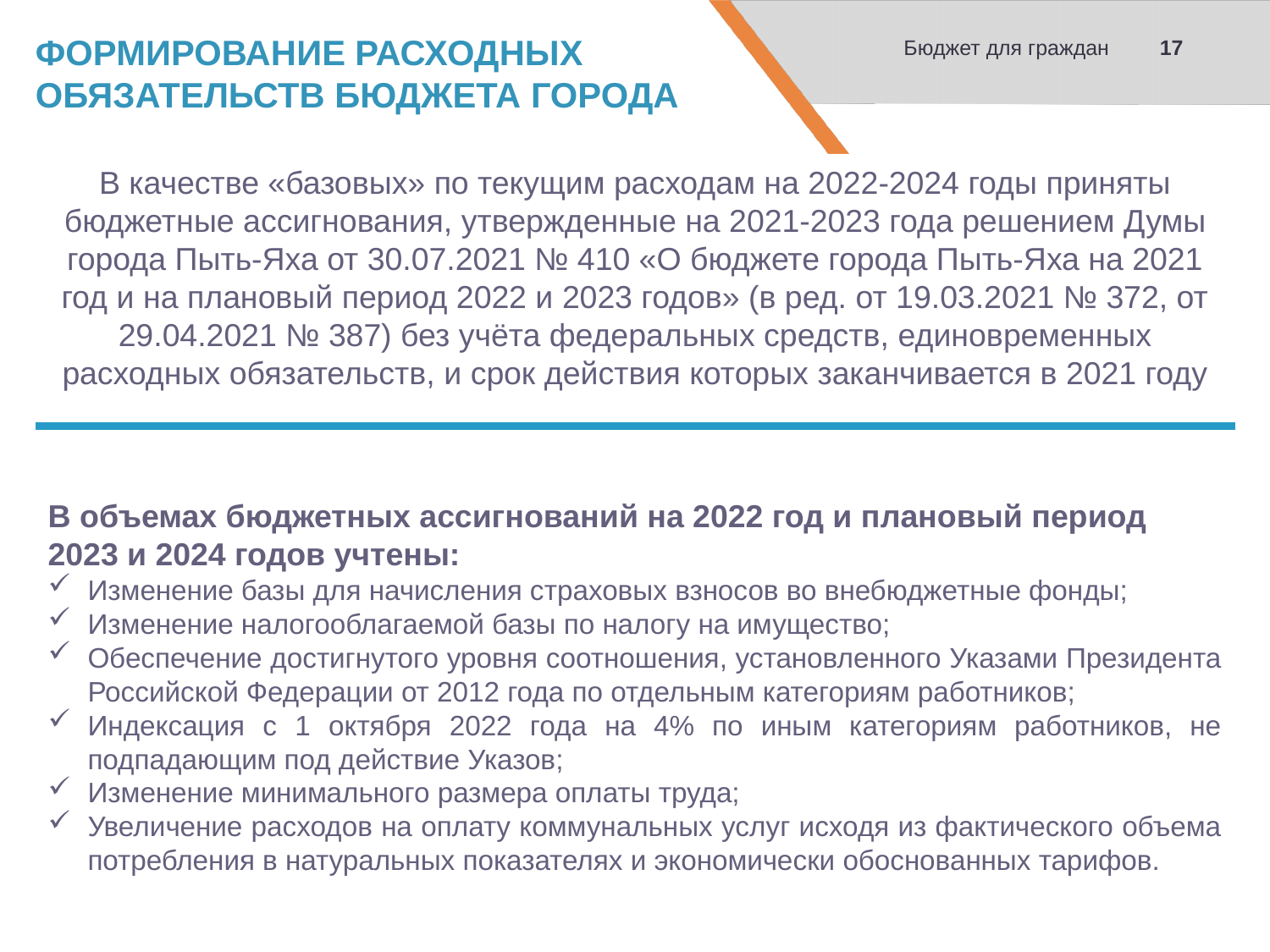

ФОРМИРОВАНИЕ РАСХОДНЫХ ОБЯЗАТЕЛЬСТВ БЮДЖЕТА ГОРОДА
17
Бюджет для граждан
В качестве «базовых» по текущим расходам на 2022-2024 годы приняты бюджетные ассигнования, утвержденные на 2021-2023 года решением Думы города Пыть-Яха от 30.07.2021 № 410 «О бюджете города Пыть-Яха на 2021 год и на плановый период 2022 и 2023 годов» (в ред. от 19.03.2021 № 372, от 29.04.2021 № 387) без учёта федеральных средств, единовременных расходных обязательств, и срок действия которых заканчивается в 2021 году
В объемах бюджетных ассигнований на 2022 год и плановый период 2023 и 2024 годов учтены:
Изменение базы для начисления страховых взносов во внебюджетные фонды;
Изменение налогооблагаемой базы по налогу на имущество;
Обеспечение достигнутого уровня соотношения, установленного Указами Президента Российской Федерации от 2012 года по отдельным категориям работников;
Индексация с 1 октября 2022 года на 4% по иным категориям работников, не подпадающим под действие Указов;
Изменение минимального размера оплаты труда;
Увеличение расходов на оплату коммунальных услуг исходя из фактического объема потребления в натуральных показателях и экономически обоснованных тарифов.